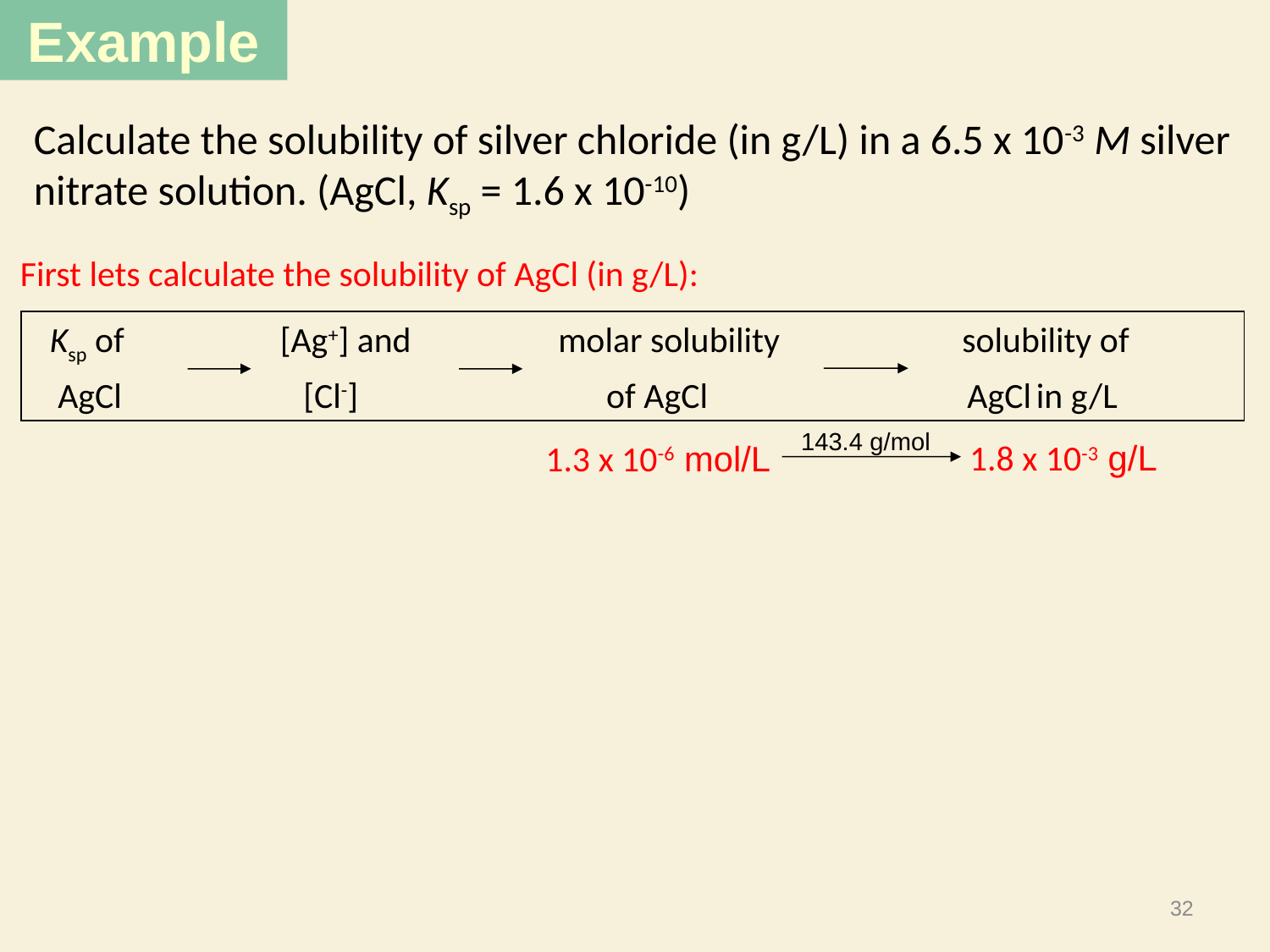

Calculate the solubility of silver chloride (in g/L) in a 6.5 x 10-3 M silver nitrate solution. (AgCl, Ksp = 1.6 x 10-10)

First lets calculate the solubility of AgCl (in g/L):
  Ksp of	[Ag+] and	molar solubility	    solubility of
   AgCl	     [Cl-]	      of AgCl	        AgCl in g/L

143.4 g/mol
1.8 x 10-3 g/L
1.3 x 10-6 mol/L

32